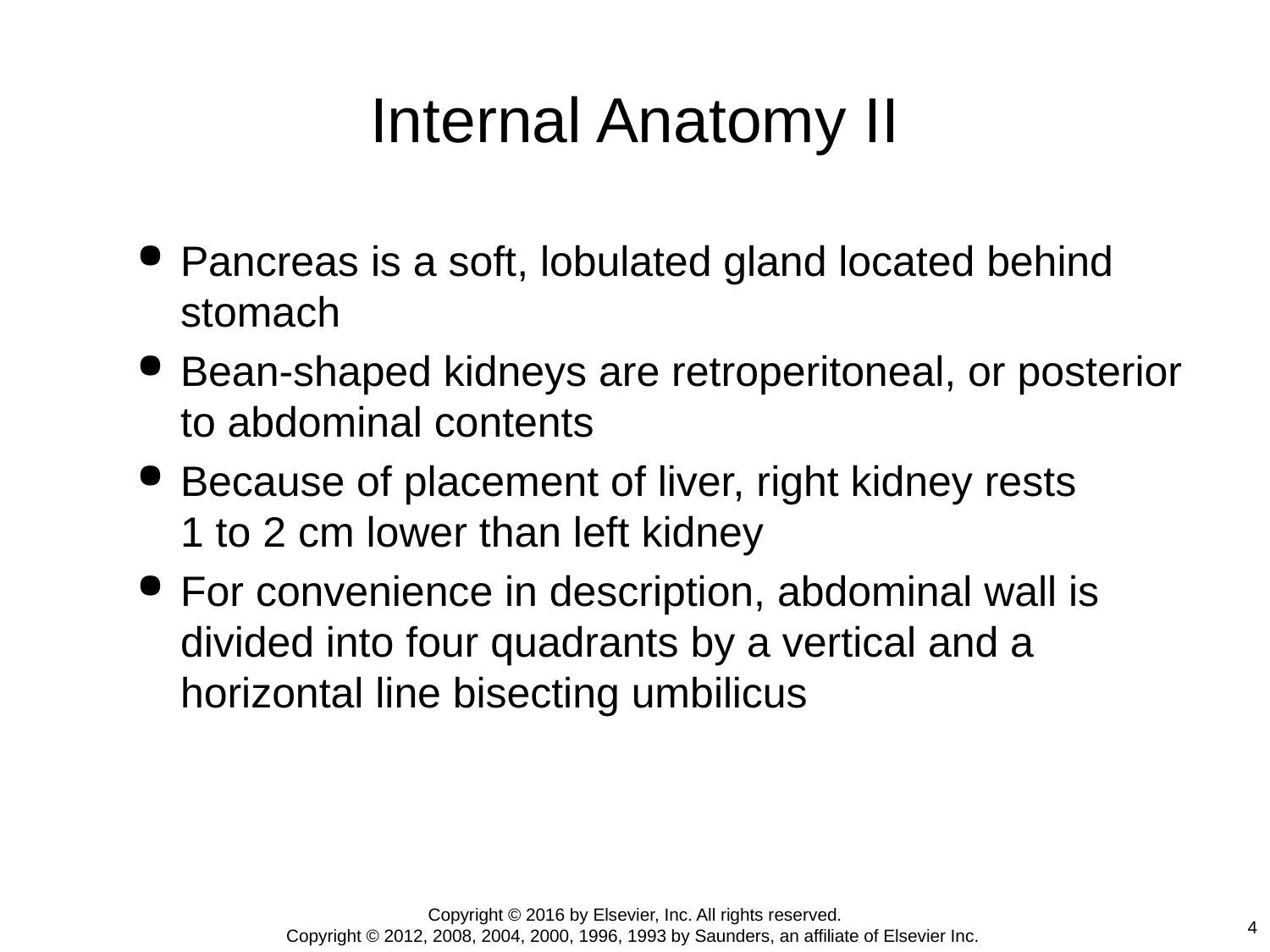

# Internal Anatomy II
Pancreas is a soft, lobulated gland located behind stomach
Bean-shaped kidneys are retroperitoneal, or posterior to abdominal contents
Because of placement of liver, right kidney rests
1 to 2 cm lower than left kidney
For convenience in description, abdominal wall is divided into four quadrants by a vertical and a horizontal line bisecting umbilicus

Copyright © 2016 by Elsevier, Inc. All rights reserved.
Copyright © 2012, 2008, 2004, 2000, 1996, 1993 by Saunders, an affiliate of Elsevier Inc.
4